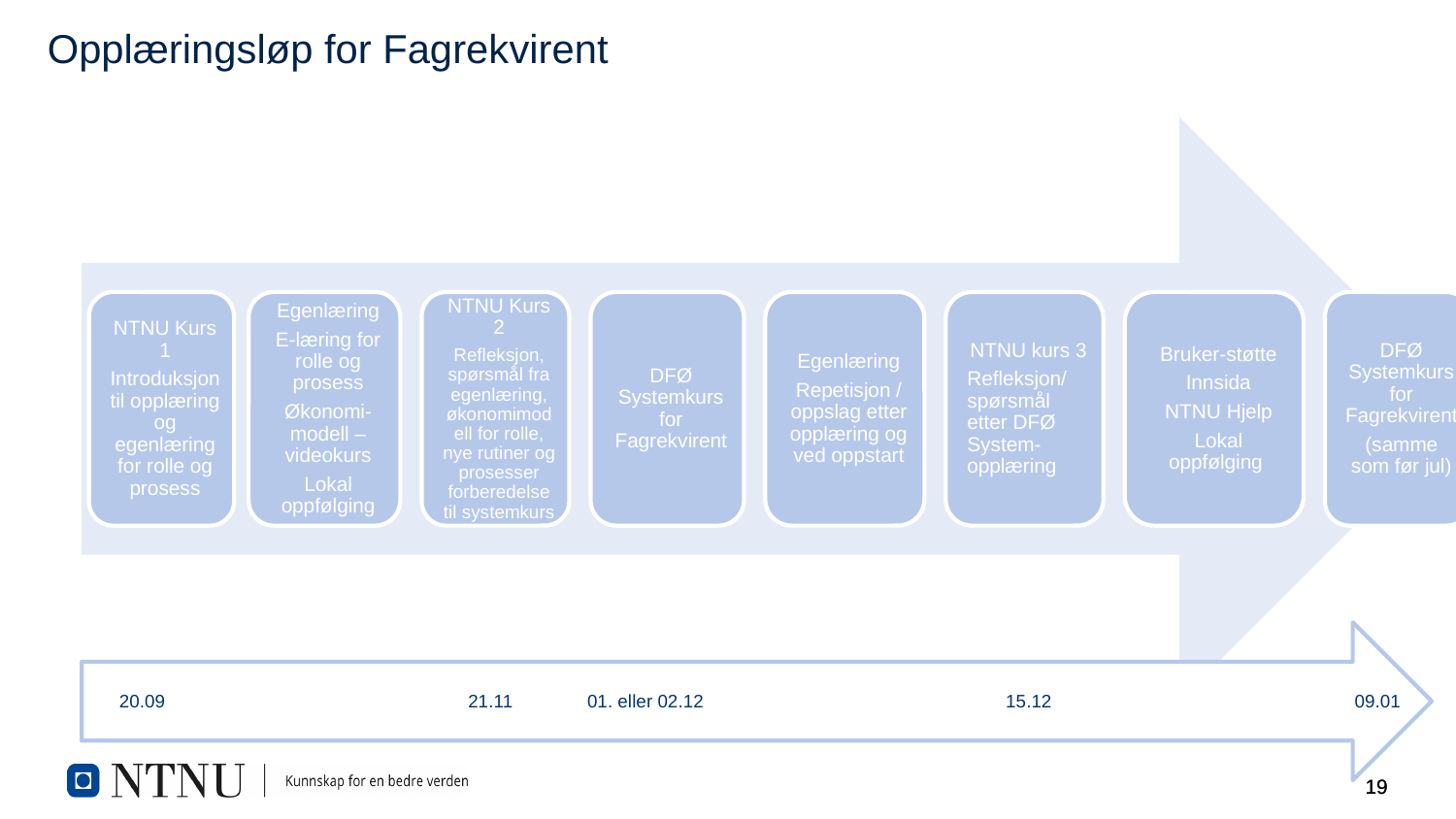

Opplæringsløp for Fagrekvirent
NTNU Kurs 1
Introduksjon til opplæring og egenlæring for rolle og prosess
Egenlæring
E-læring for rolle og prosess
Økonomi-modell – videokurs
Lokal oppfølging
NTNU Kurs 2
Refleksjon, spørsmål fra egenlæring, økonomimodell for rolle, nye rutiner og prosesser forberedelse til systemkurs
DFØ Systemkurs for Fagrekvirent
Egenlæring
Repetisjon / oppslag etter opplæring og ved oppstart
NTNU kurs 3
Refleksjon/ spørsmål etter DFØ System-opplæring
Bruker-støtte
Innsida
NTNU Hjelp
Lokal oppfølging
DFØ Systemkurs for Fagrekvirent
(samme som før jul)

20.09
21.11
01. eller 02.12
15.12
09.01